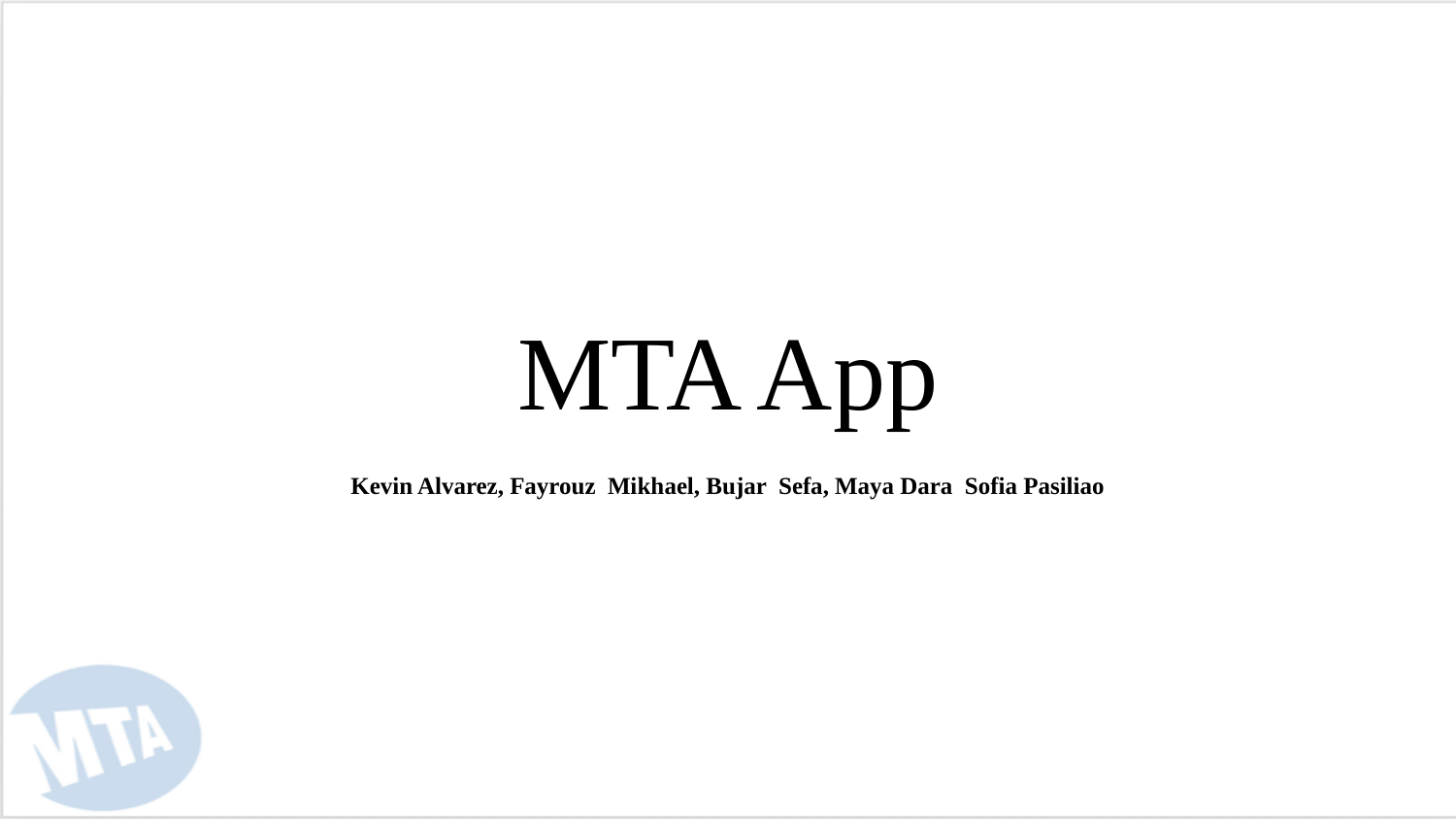

# MTA App
Kevin Alvarez, Fayrouz  Mikhael, Bujar  Sefa, Maya Dara  Sofia Pasiliao